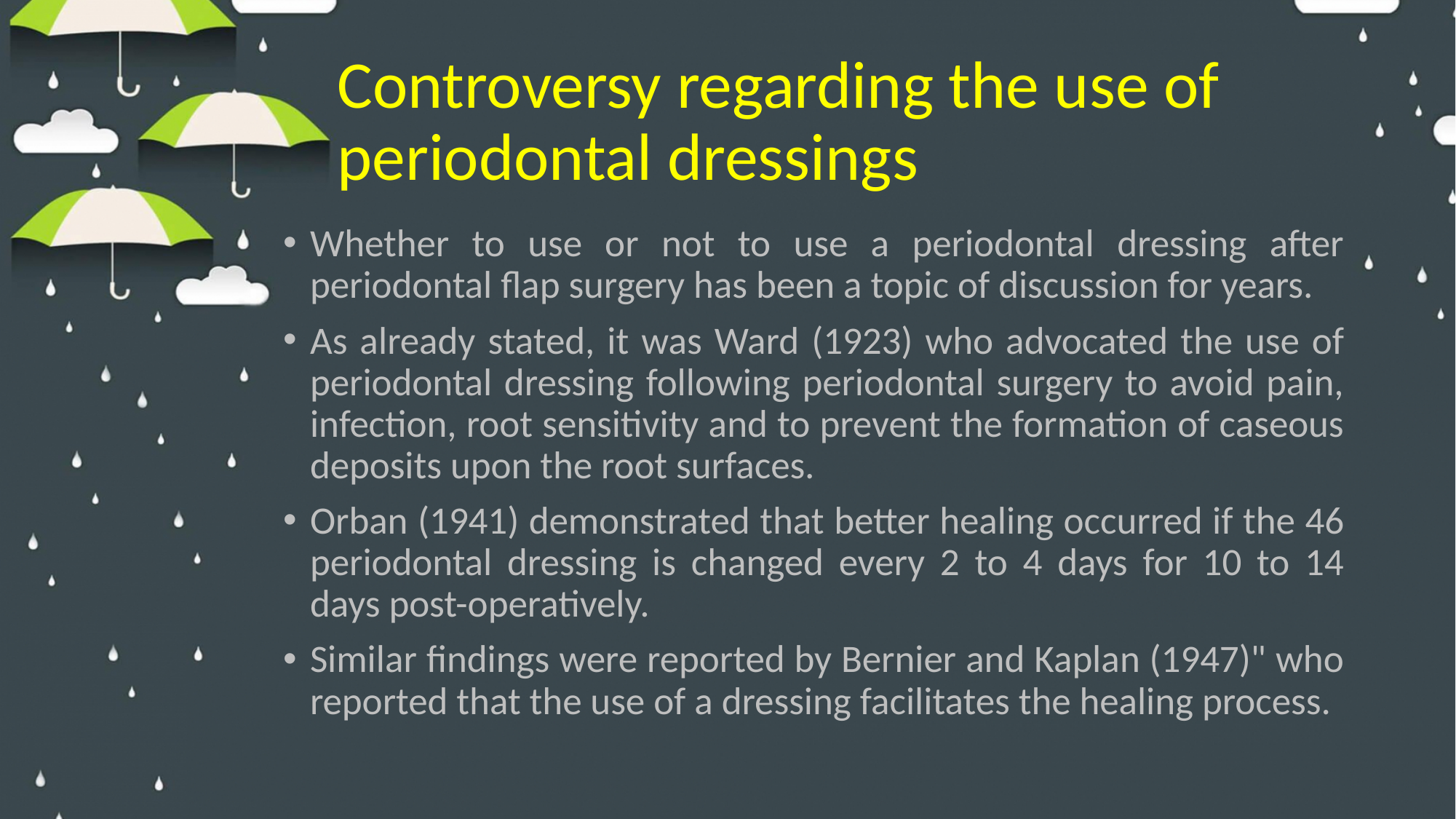

# Controversy regarding the use of periodontal dressings
Whether to use or not to use a periodontal dressing after periodontal flap surgery has been a topic of discussion for years.
As already stated, it was Ward (1923) who advocated the use of periodontal dressing following periodontal surgery to avoid pain, infection, root sensitivity and to prevent the formation of caseous deposits upon the root surfaces.
Orban (1941) demonstrated that better healing occurred if the 46 periodontal dressing is changed every 2 to 4 days for 10 to 14 days post-operatively.
Similar findings were reported by Bernier and Kaplan (1947)" who reported that the use of a dressing facilitates the healing process.